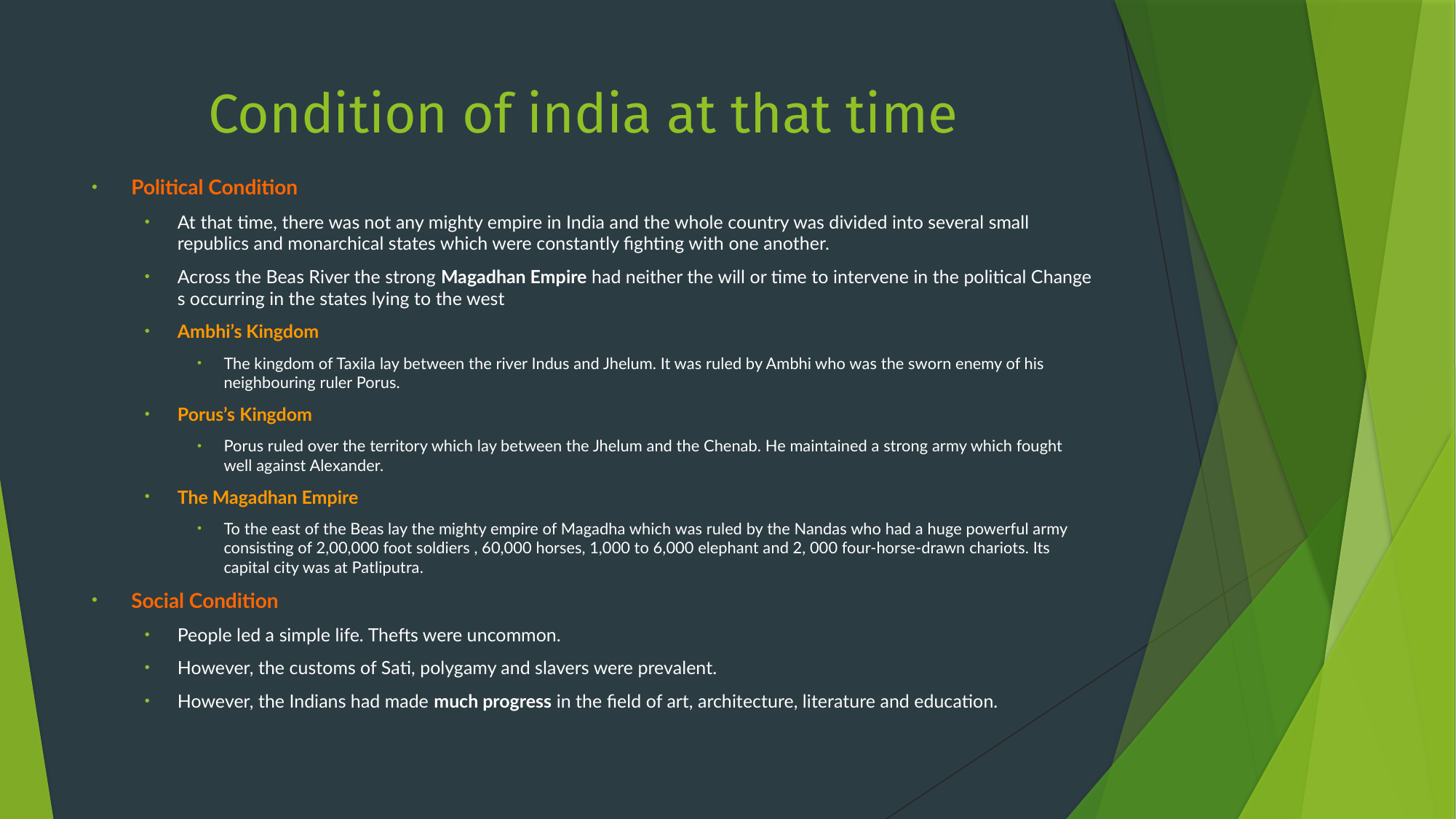

# Condition of india at that time
Political Condition
At that time, there was not any mighty empire in India and the whole country was divided into several small republics and monarchical states which were constantly fighting with one another.
Across the Beas River the strong Magadhan Empire had neither the will or time to intervene in the political Change s occurring in the states lying to the west
Ambhi’s Kingdom
The kingdom of Taxila lay between the river Indus and Jhelum. It was ruled by Ambhi who was the sworn enemy of his neighbouring ruler Porus.
Porus’s Kingdom
Porus ruled over the territory which lay between the Jhelum and the Chenab. He maintained a strong army which fought well against Alexander.
The Magadhan Empire
To the east of the Beas lay the mighty empire of Magadha which was ruled by the Nandas who had a huge powerful army consisting of 2,00,000 foot soldiers , 60,000 horses, 1,000 to 6,000 elephant and 2, 000 four-horse-drawn chariots. Its capital city was at Patliputra.
Social Condition
People led a simple life. Thefts were uncommon.
However, the customs of Sati, polygamy and slavers were prevalent.
However, the Indians had made much progress in the field of art, architecture, literature and education.